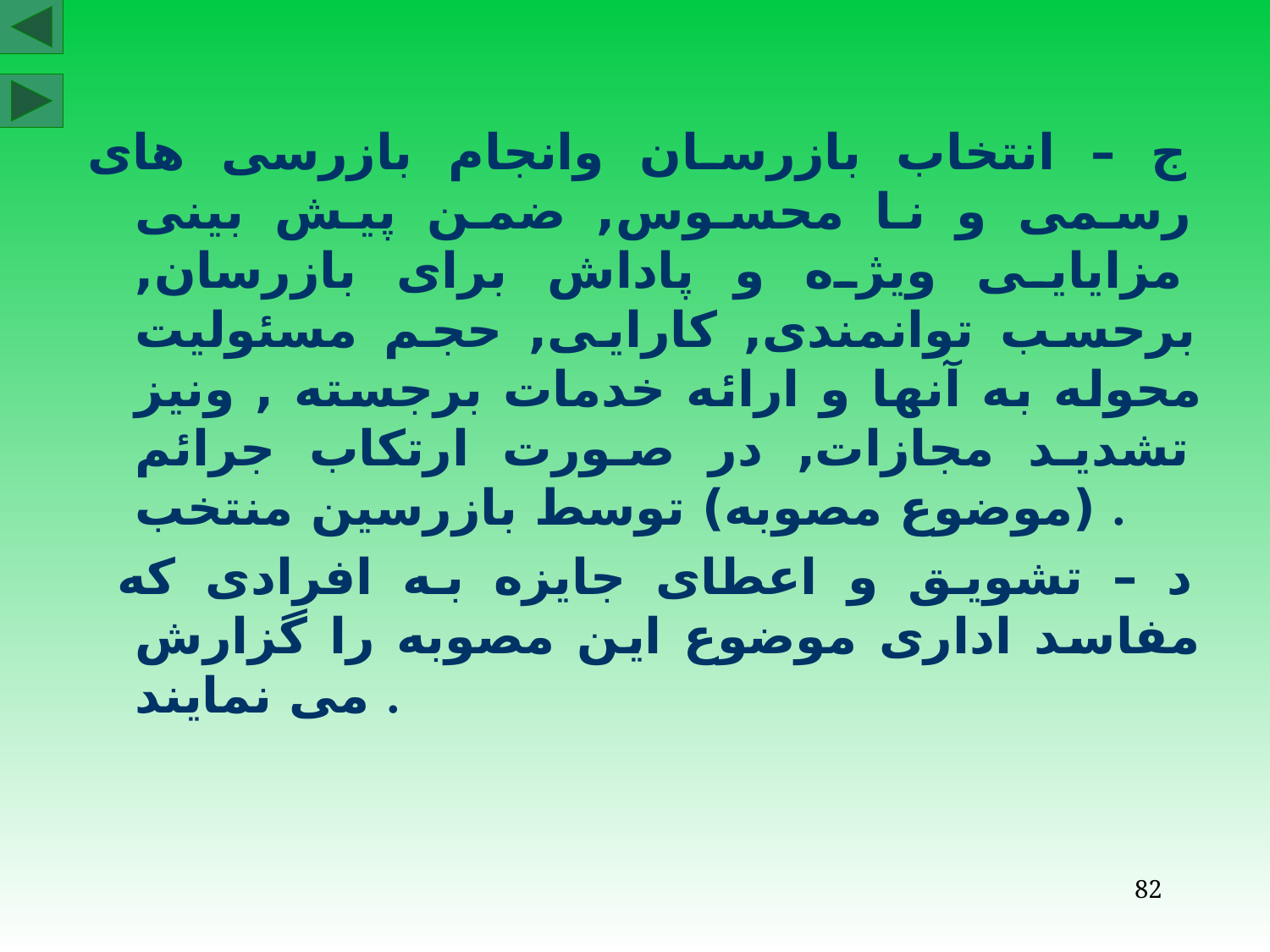

ج – انتخاب بازرسان وانجام بازرسی های رسمی و نا محسوس, ضمن پيش بينی مزايايی ويژه و پاداش برای بازرسان, برحسب توانمندی, کارايی, حجم مسئوليت محوله به آنها و ارائه خدمات برجسته , ونيز تشديد مجازات, در صورت ارتکاب جرائم (موضوع مصوبه) توسط بازرسين منتخب .
 د – تشويق و اعطای جايزه به افرادی که مفاسد اداری موضوع اين مصوبه را گزارش می نمايند .
82